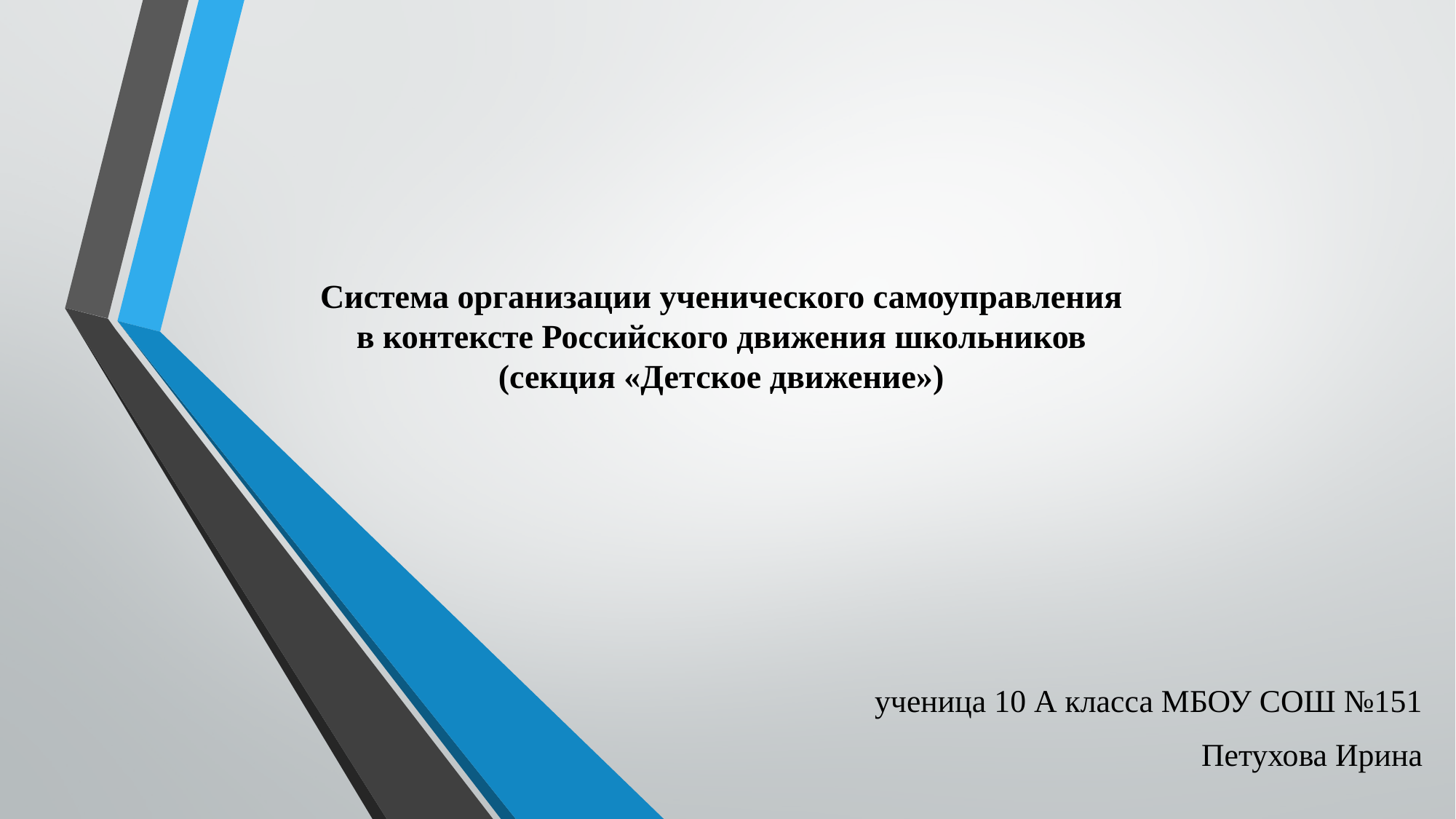

# Система организации ученического самоуправления в контексте Российского движения школьников (секция «Детское движение»)

ученица 10 А класса МБОУ СОШ №151
Петухова Ирина